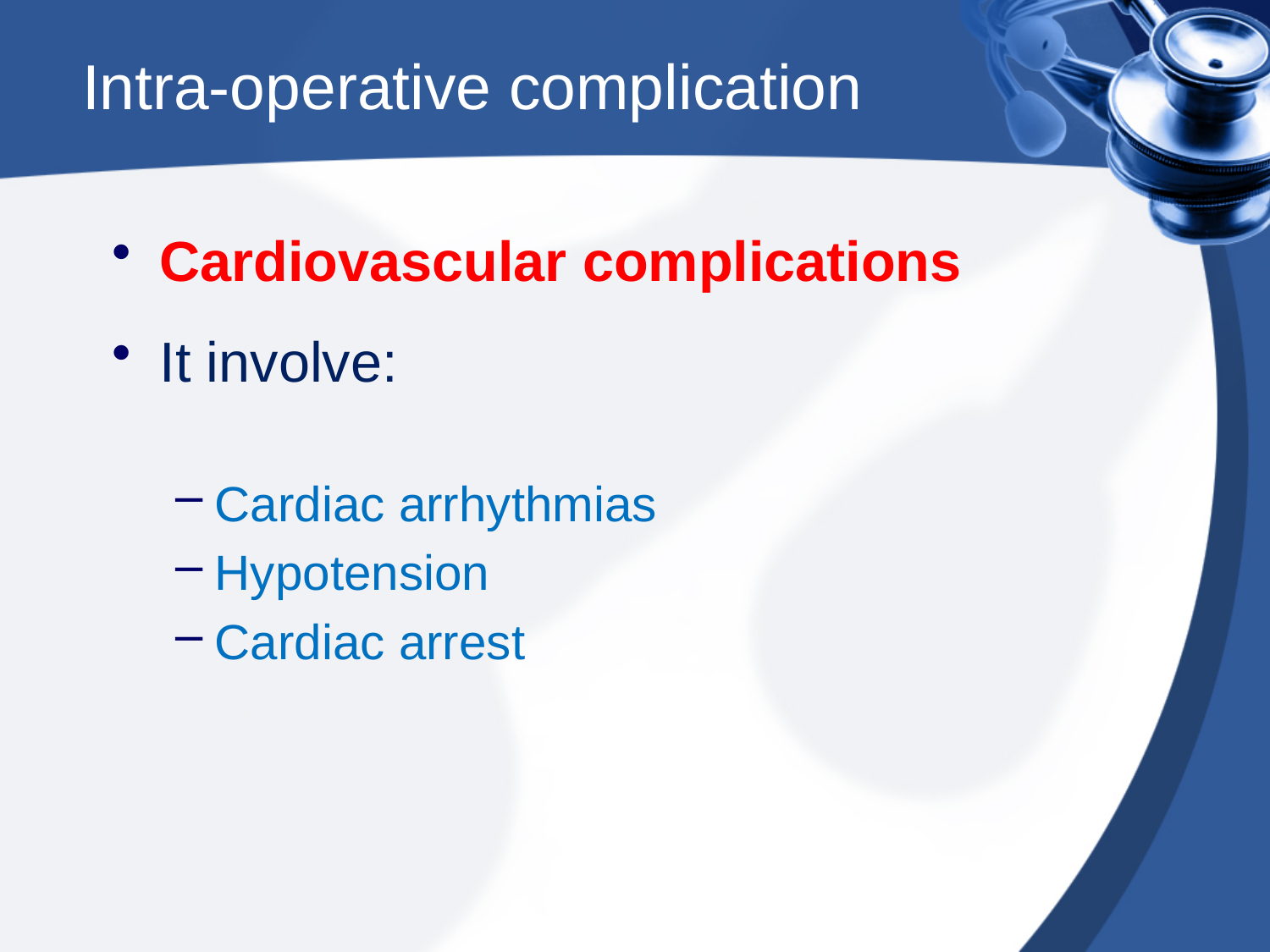

# Intra-operative complication
Cardiovascular complications

It involve:

Cardiac arrhythmias
Hypotension
Cardiac arrest